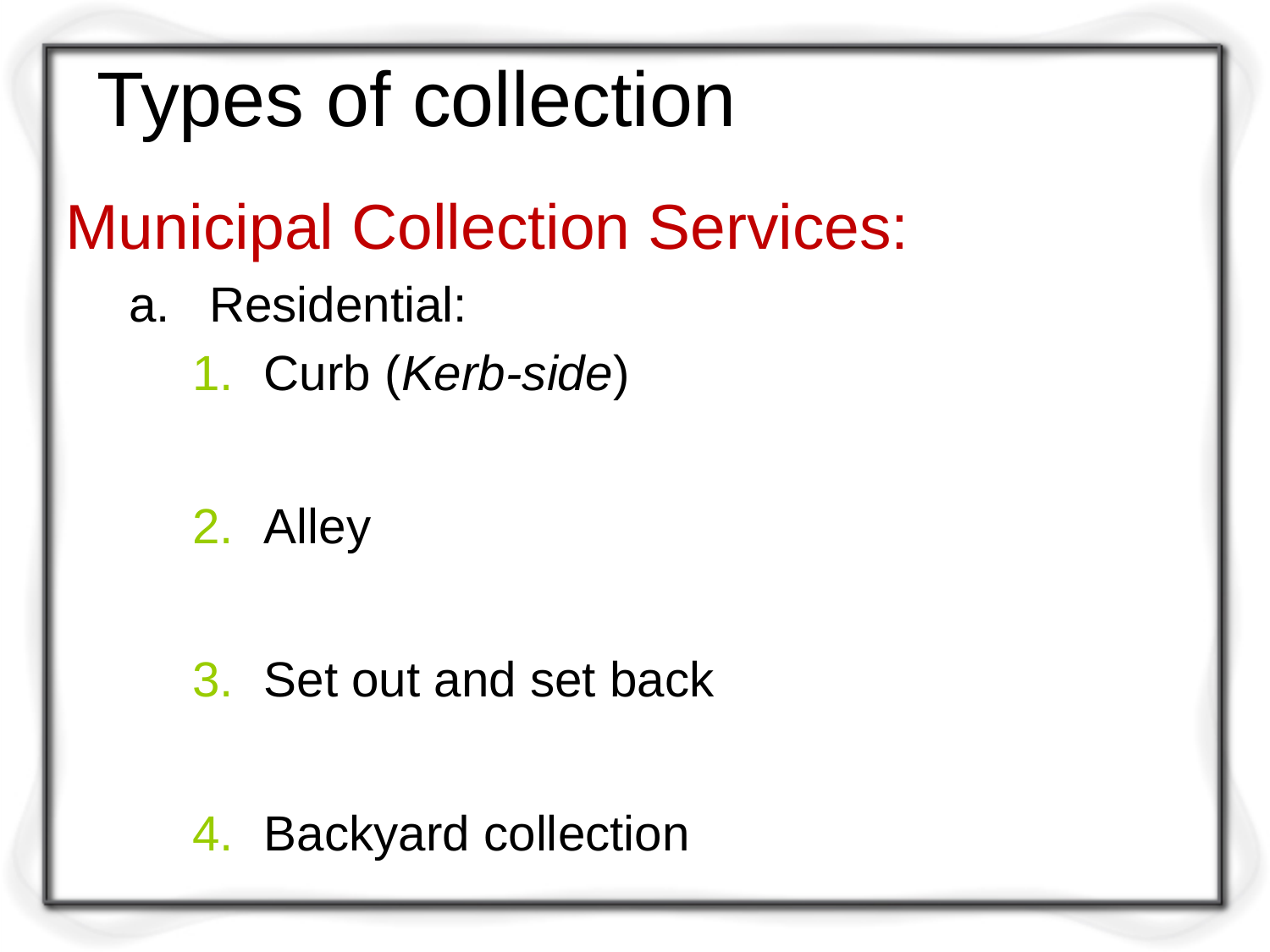

# Types of collection
Municipal Collection Services:
a.	Residential:
Curb (Kerb-side)

Alley

Set out and set back

Backyard collection